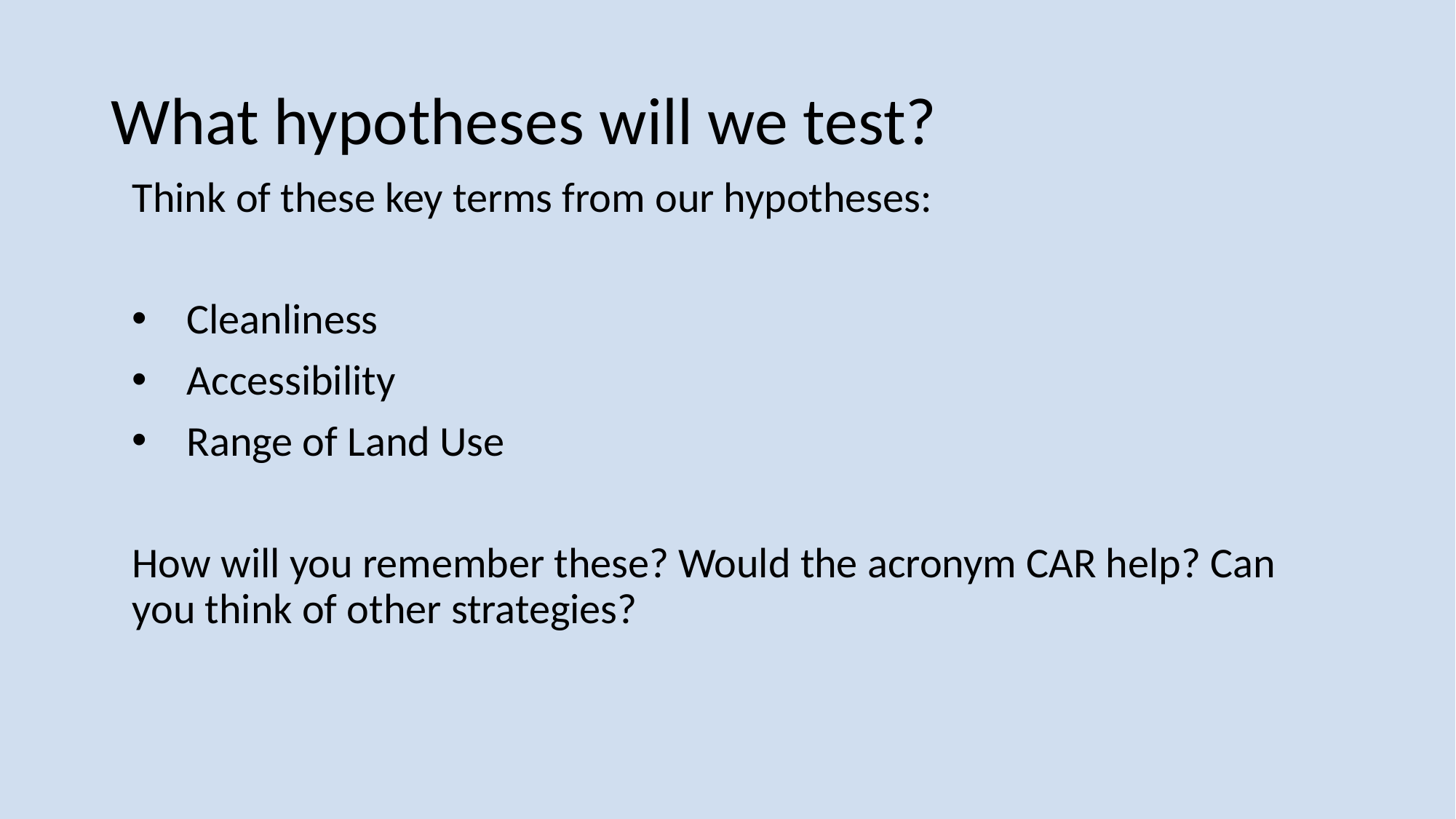

# What hypotheses will we test?
Think of these key terms from our hypotheses:

Cleanliness
Accessibility
Range of Land Use

How will you remember these? Would the acronym CAR help? Can you think of other strategies?